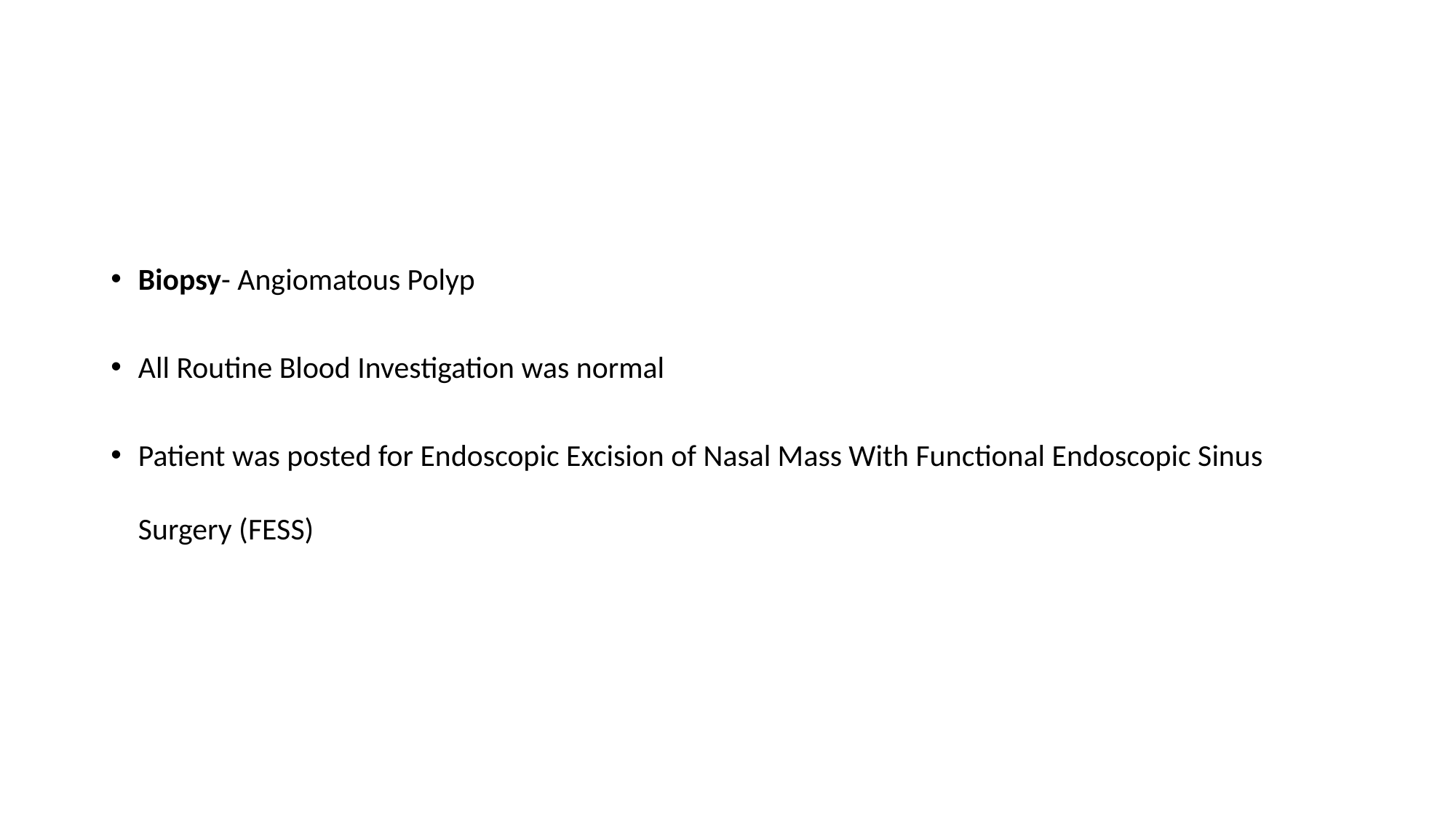

#
Biopsy- Angiomatous Polyp
All Routine Blood Investigation was normal
Patient was posted for Endoscopic Excision of Nasal Mass With Functional Endoscopic Sinus Surgery (FESS)